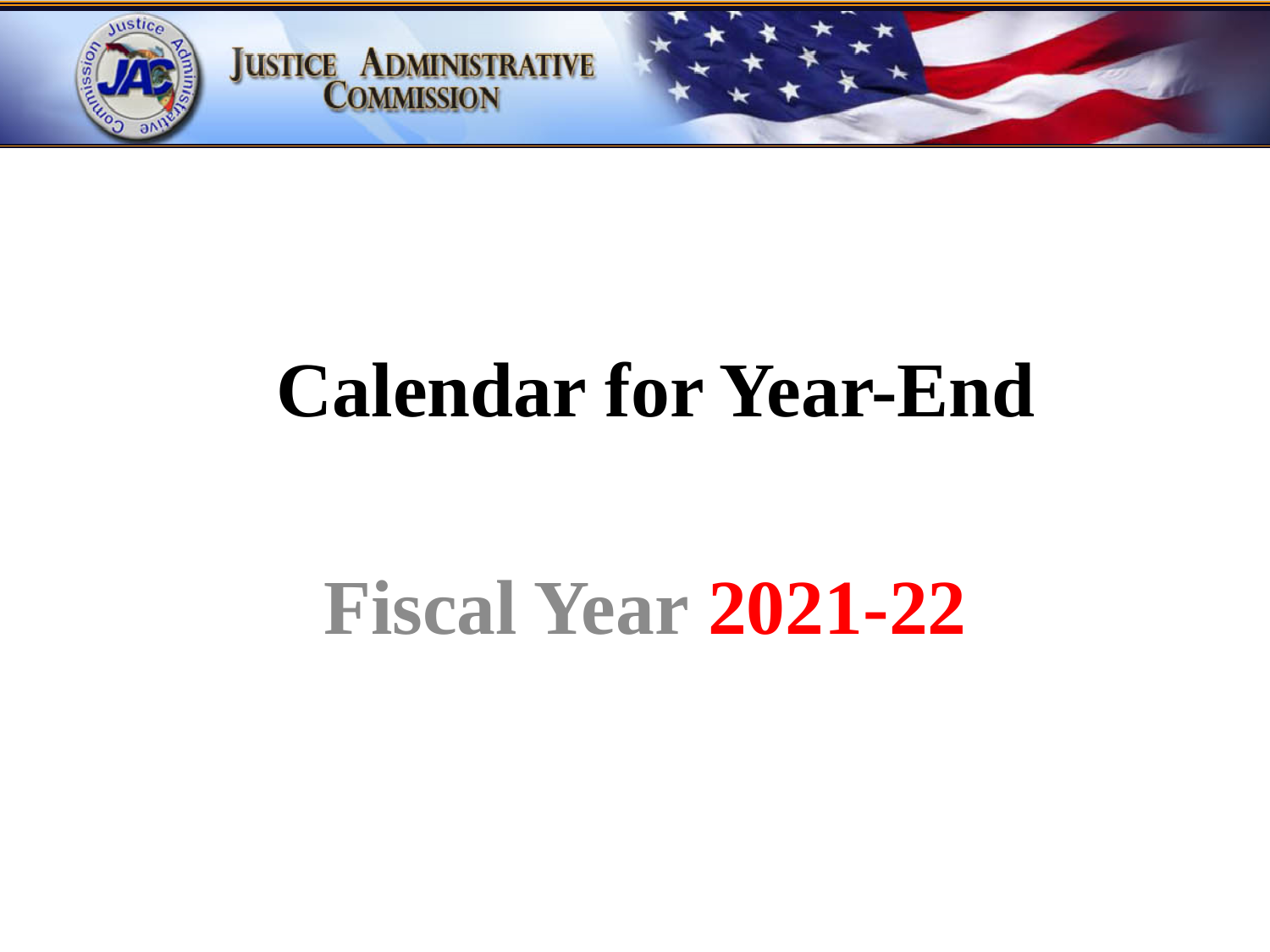

# Calendar for Year-End
Fiscal Year 2021-22